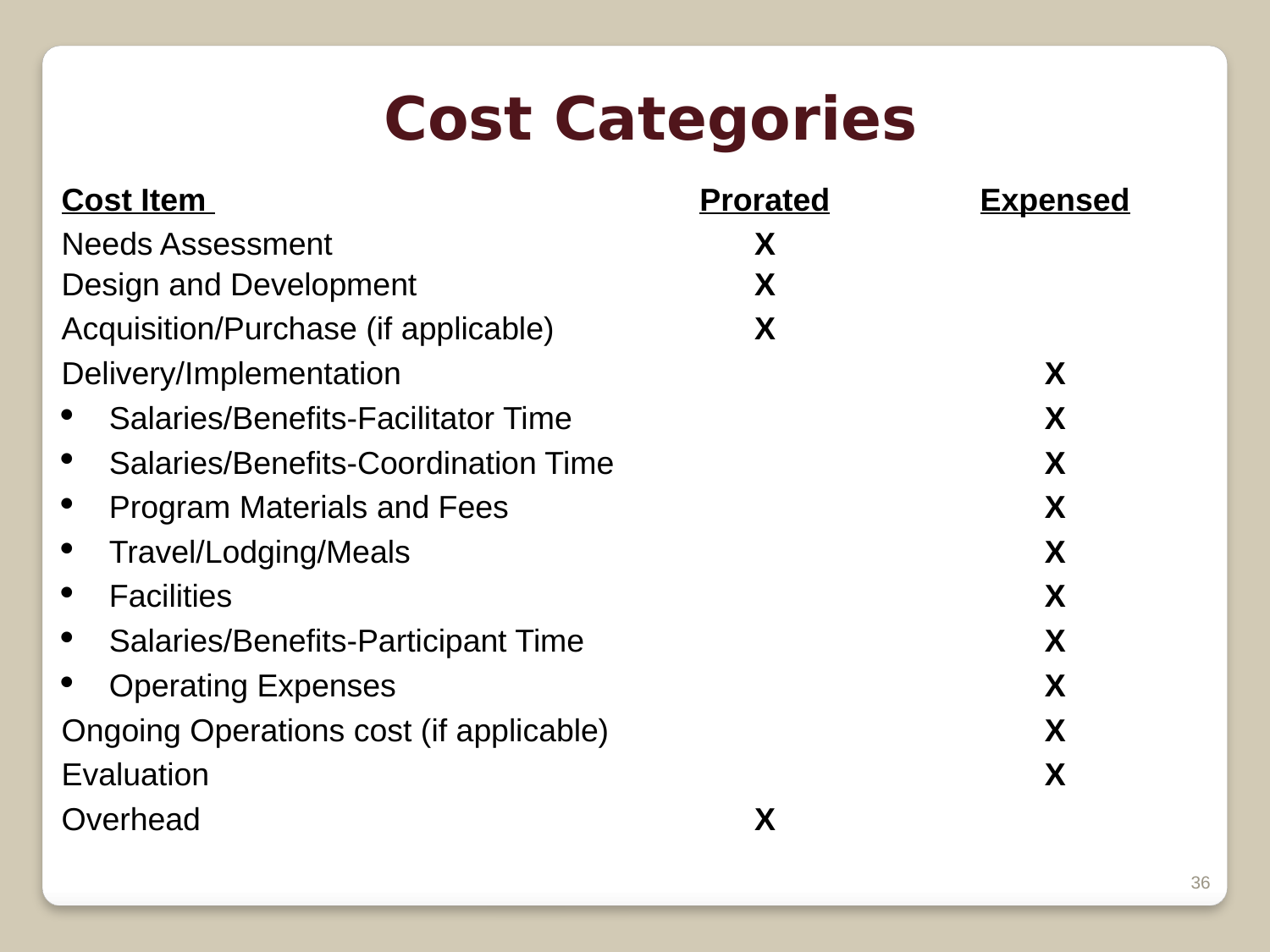

Cost Categories
| Cost Item | Prorated | Expensed |
| --- | --- | --- |
| Needs Assessment | X |  |
| Design and Development | X |  |
| Acquisition/Purchase (if applicable) | X |  |
| Delivery/Implementation |  | X |
| Salaries/Benefits-Facilitator Time |  | X |
| Salaries/Benefits-Coordination Time |  | X |
| Program Materials and Fees |  | X |
| Travel/Lodging/Meals |  | X |
| Facilities |  | X |
| Salaries/Benefits-Participant Time |  | X |
| Operating Expenses |  | X |
| Ongoing Operations cost (if applicable) |  | X |
| Evaluation |  | X |
| Overhead | X |  |
36